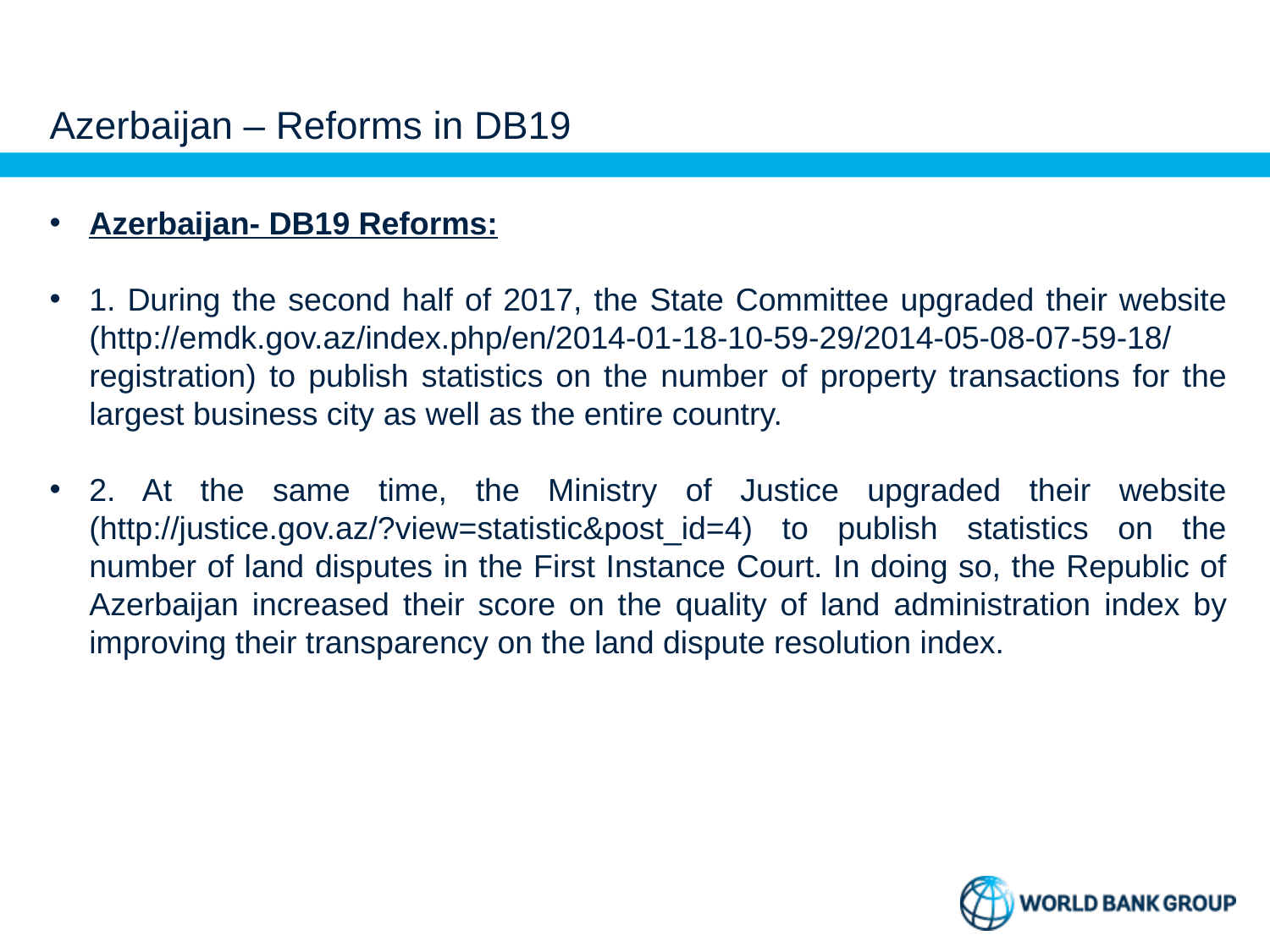

# Azerbaijan – Reforms in DB19
Azerbaijan- DB19 Reforms:

1. During the second half of 2017, the State Committee upgraded their website (http://emdk.gov.az/index.php/en/2014-01-18-10-59-29/2014-05-08-07-59-18/registration) to publish statistics on the number of property transactions for the largest business city as well as the entire country.

2. At the same time, the Ministry of Justice upgraded their website (http://justice.gov.az/?view=statistic&post_id=4) to publish statistics on the number of land disputes in the First Instance Court. In doing so, the Republic of Azerbaijan increased their score on the quality of land administration index by improving their transparency on the land dispute resolution index.